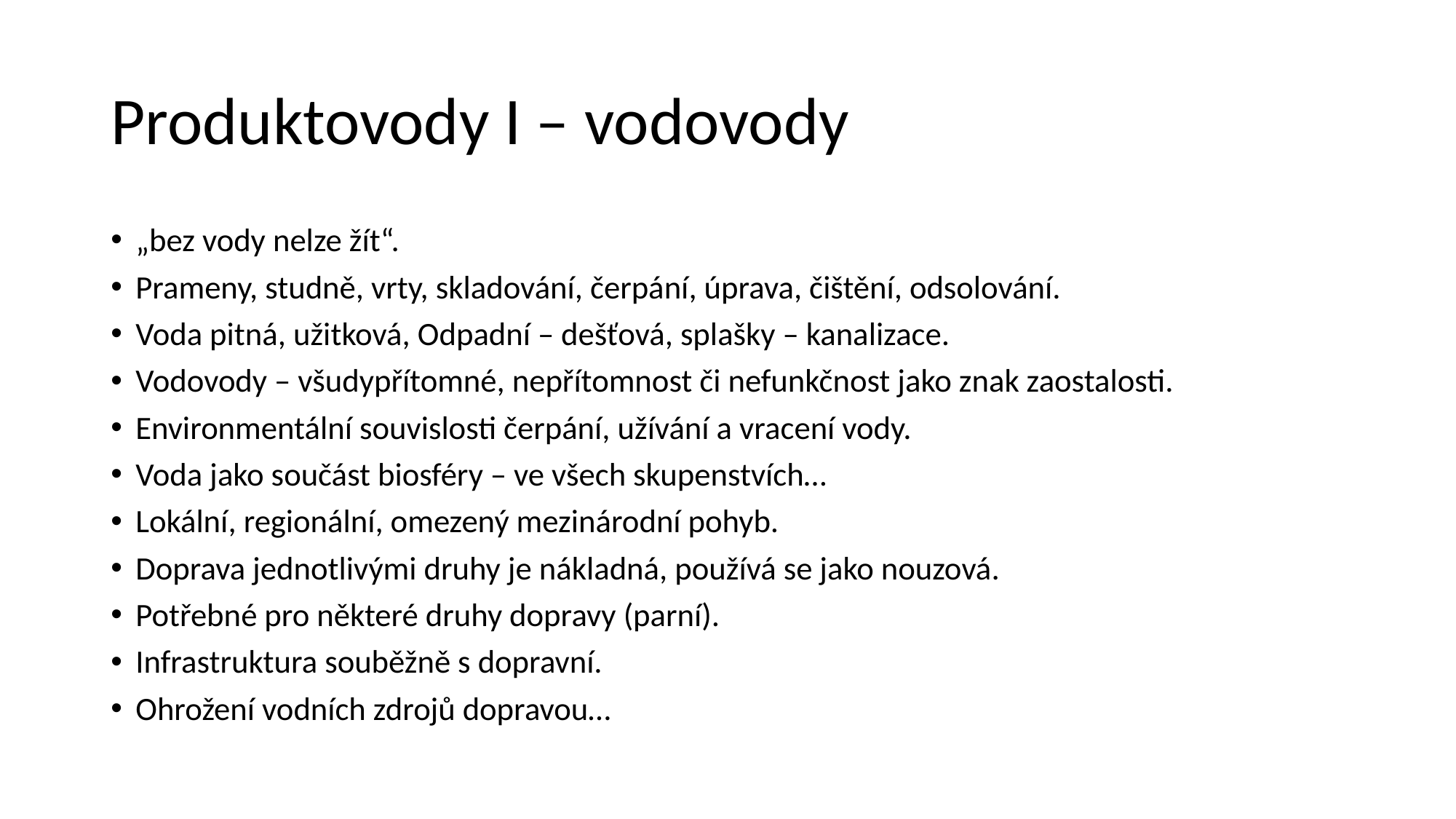

# Produktovody I – vodovody
„bez vody nelze žít“.
Prameny, studně, vrty, skladování, čerpání, úprava, čištění, odsolování.
Voda pitná, užitková, Odpadní – dešťová, splašky – kanalizace.
Vodovody – všudypřítomné, nepřítomnost či nefunkčnost jako znak zaostalosti.
Environmentální souvislosti čerpání, užívání a vracení vody.
Voda jako součást biosféry – ve všech skupenstvích…
Lokální, regionální, omezený mezinárodní pohyb.
Doprava jednotlivými druhy je nákladná, používá se jako nouzová.
Potřebné pro některé druhy dopravy (parní).
Infrastruktura souběžně s dopravní.
Ohrožení vodních zdrojů dopravou…